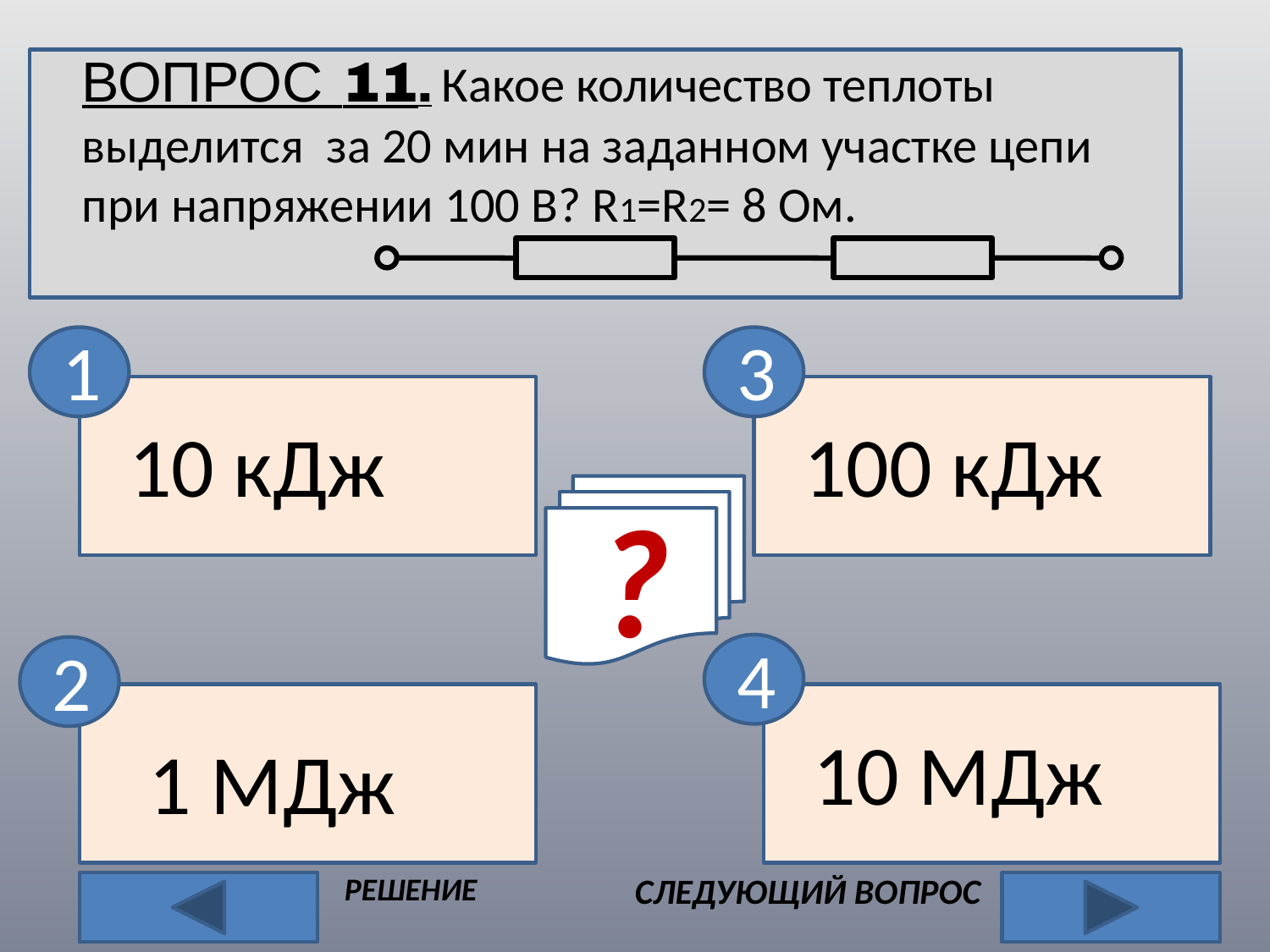

ВОПРОС 11. Какое количество теплоты
выделится  за 20 мин на заданном участке цепи при напряжении 100 В? R1=R2= 8 Ом.

1

3

нет

нет

 10 кДж
 100 кДж

?
4

2

нет

 10 МДж
 1 МДж

  РЕШЕНИЕ
 СЛЕДУЮЩИЙ ВОПРОС